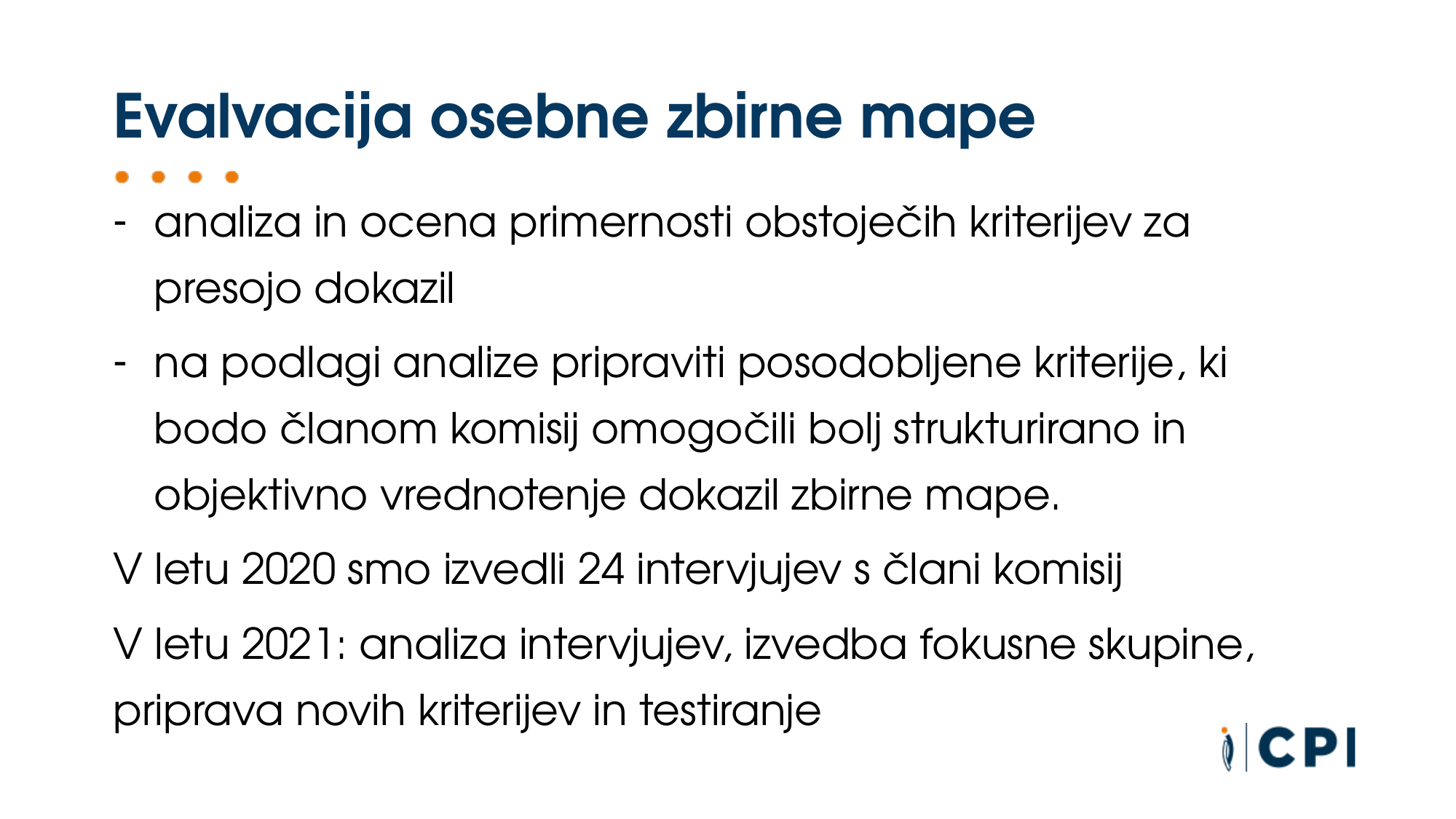

# Evalvacija osebne zbirne mape
analiza in ocena primernosti obstoječih kriterijev za presojo dokazil
na podlagi analize pripraviti posodobljene kriterije, ki bodo članom komisij omogočili bolj strukturirano in objektivno vrednotenje dokazil zbirne mape.
V letu 2020 smo izvedli 24 intervjujev s člani komisij
V letu 2021: analiza intervjujev, izvedba fokusne skupine, priprava novih kriterijev in testiranje